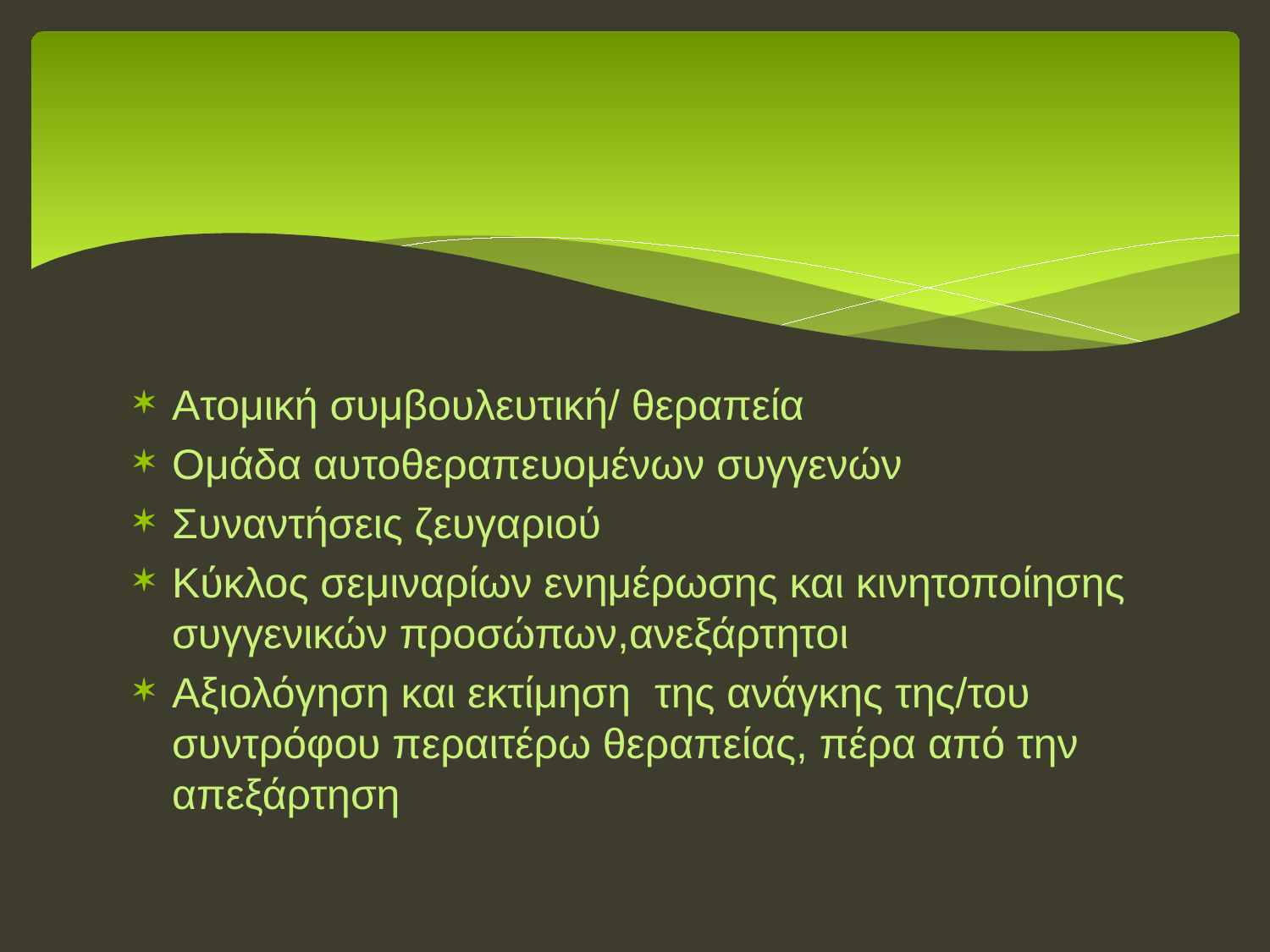

#
Ατομική συμβουλευτική/ θεραπεία
Ομάδα αυτοθεραπευομένων συγγενών
Συναντήσεις ζευγαριού
Κύκλος σεμιναρίων ενημέρωσης και κινητοποίησης συγγενικών προσώπων,ανεξάρτητοι
Αξιολόγηση και εκτίμηση  της ανάγκης της/του συντρόφου περαιτέρω θεραπείας, πέρα από την απεξάρτηση